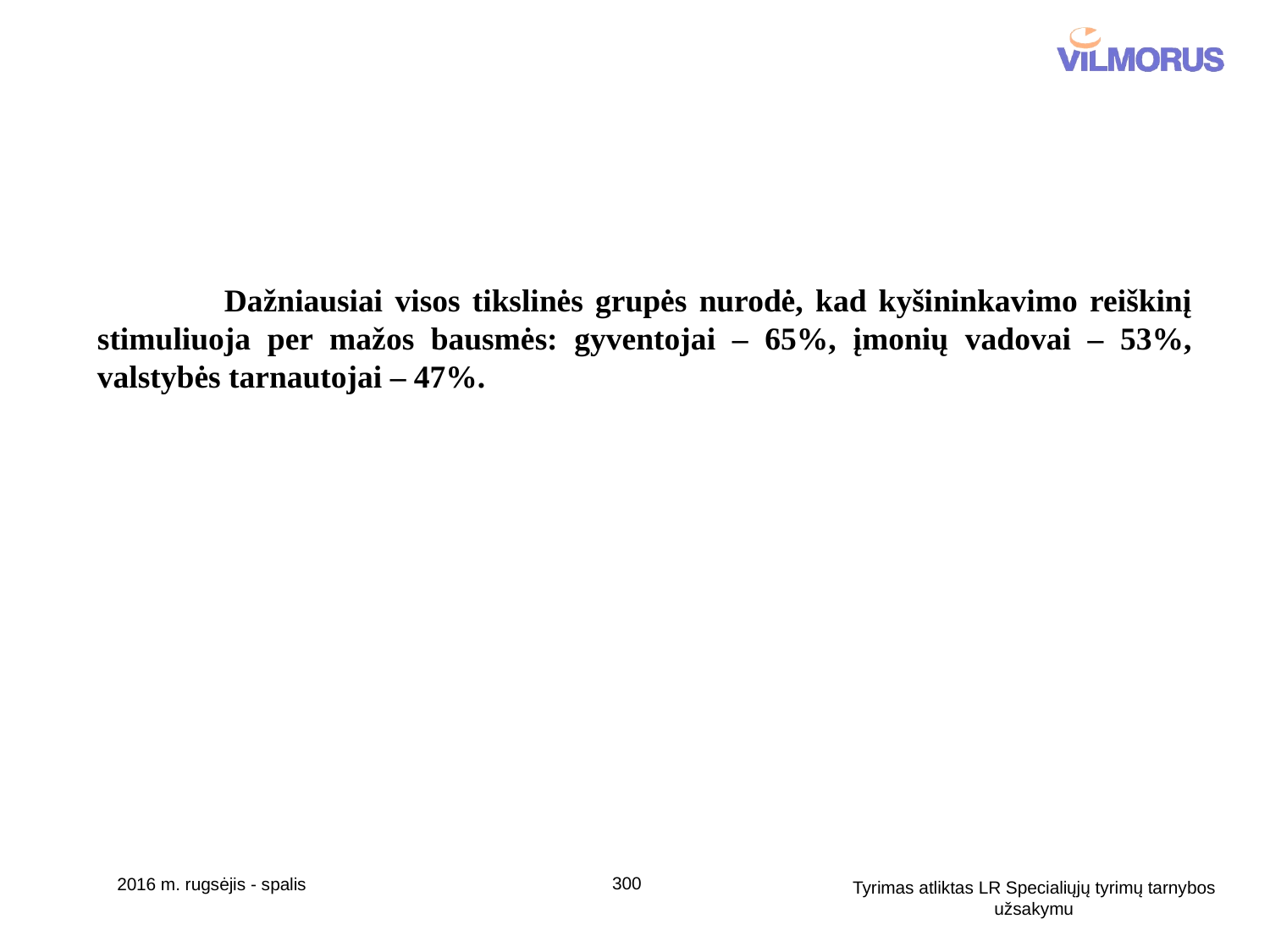

Dažniausiai visos tikslinės grupės nurodė, kad kyšininkavimo reiškinį stimuliuoja per mažos bausmės: gyventojai – 65%, įmonių vadovai – 53%, valstybės tarnautojai – 47%.

300
2016 m. rugsėjis - spalis
Tyrimas atliktas LR Specialiųjų tyrimų tarnybos užsakymu